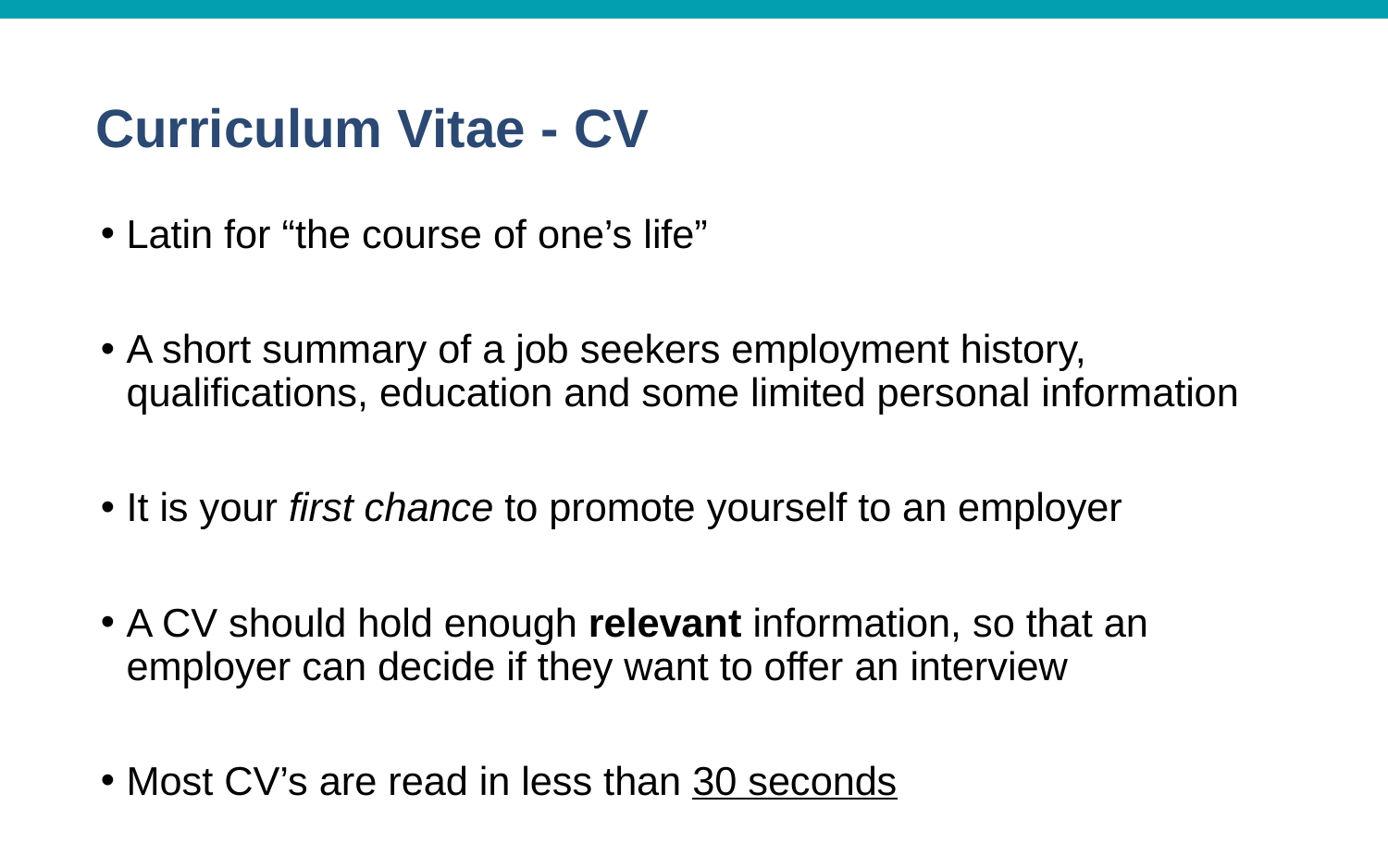

# Curriculum Vitae - CV
Latin for “the course of one’s life”

A short summary of a job seekers employment history, qualifications, education and some limited personal information

It is your first chance to promote yourself to an employer

A CV should hold enough relevant information, so that an employer can decide if they want to offer an interview

Most CV’s are read in less than 30 seconds